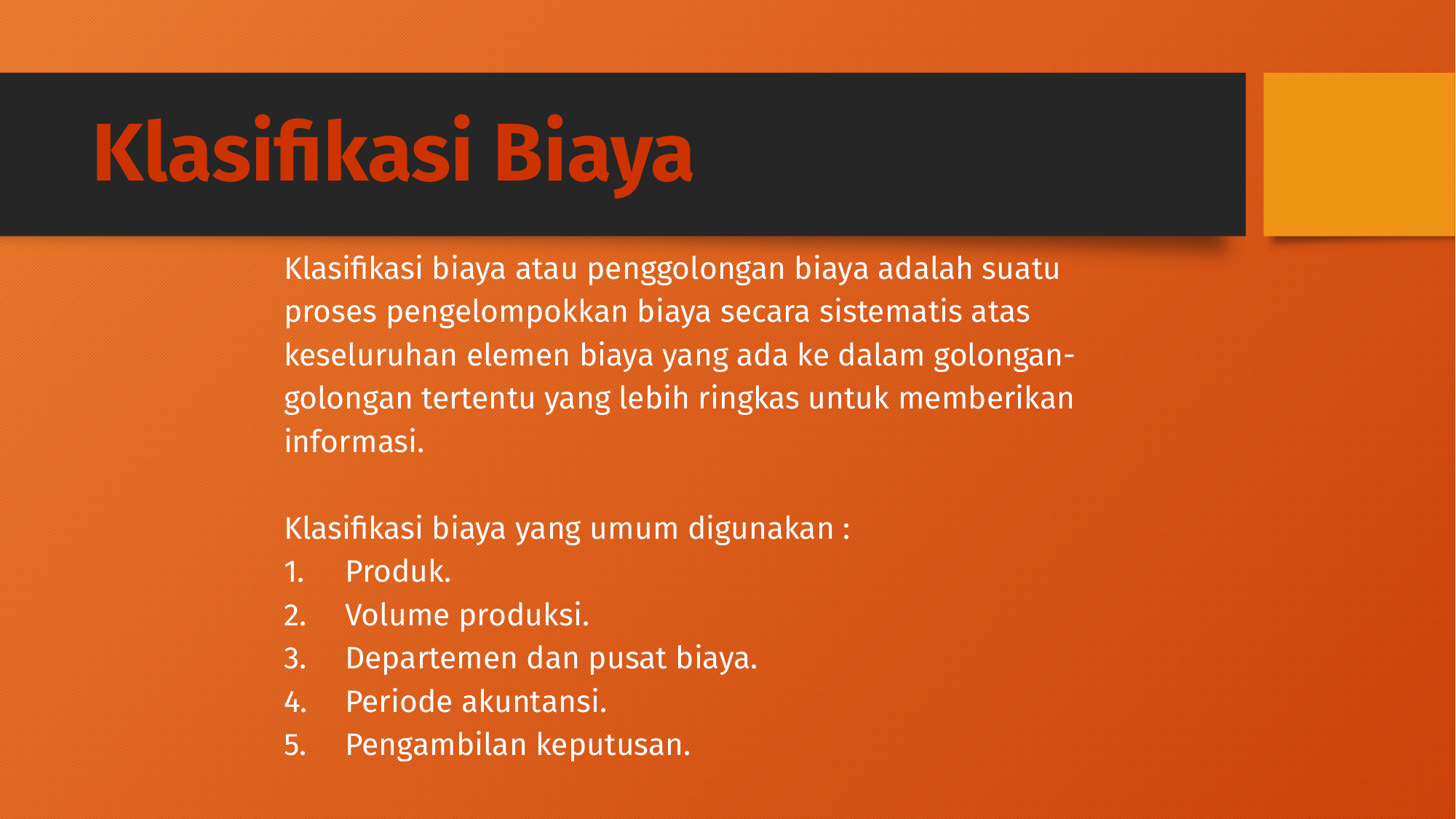

# Klasifikasi Biaya
Klasifikasi biaya atau penggolongan biaya adalah suatu
proses pengelompokkan biaya secara sistematis atas
keseluruhan elemen biaya yang ada ke dalam golongan-
golongan tertentu yang lebih ringkas untuk memberikan
informasi.

Klasifikasi biaya yang umum digunakan :
1.	Produk.
2.	Volume produksi.
3.	Departemen dan pusat biaya.
4.	Periode akuntansi.
5.	Pengambilan keputusan.